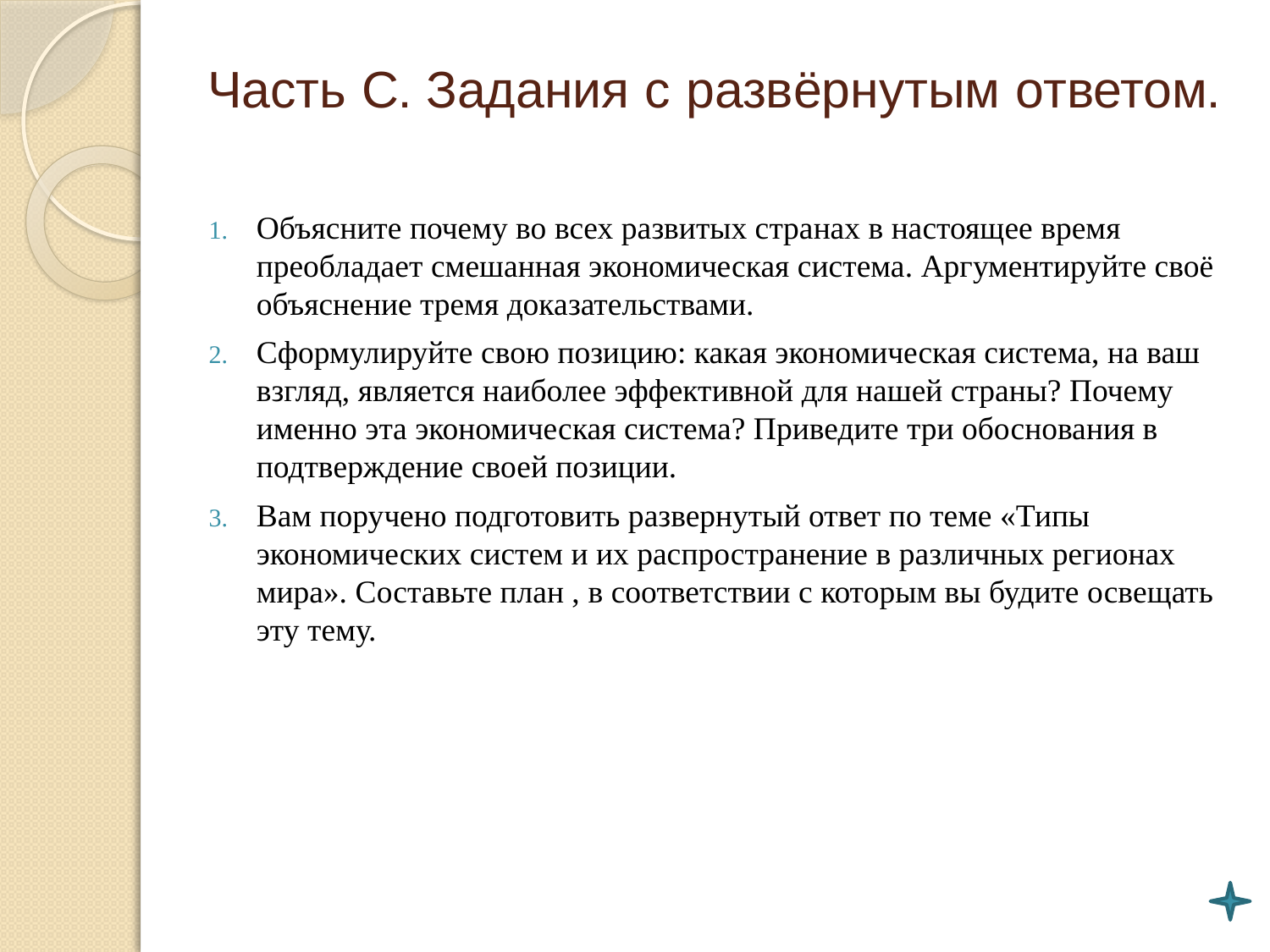

# Часть С. Задания с развёрнутым ответом.
Объясните почему во всех развитых странах в настоящее время преобладает смешанная экономическая система. Аргументируйте своё объяснение тремя доказательствами.
Сформулируйте свою позицию: какая экономическая система, на ваш взгляд, является наиболее эффективной для нашей страны? Почему именно эта экономическая система? Приведите три обоснования в подтверждение своей позиции.
Вам поручено подготовить развернутый ответ по теме «Типы экономических систем и их распространение в различных регионах мира». Составьте план , в соответствии с которым вы будите освещать эту тему.